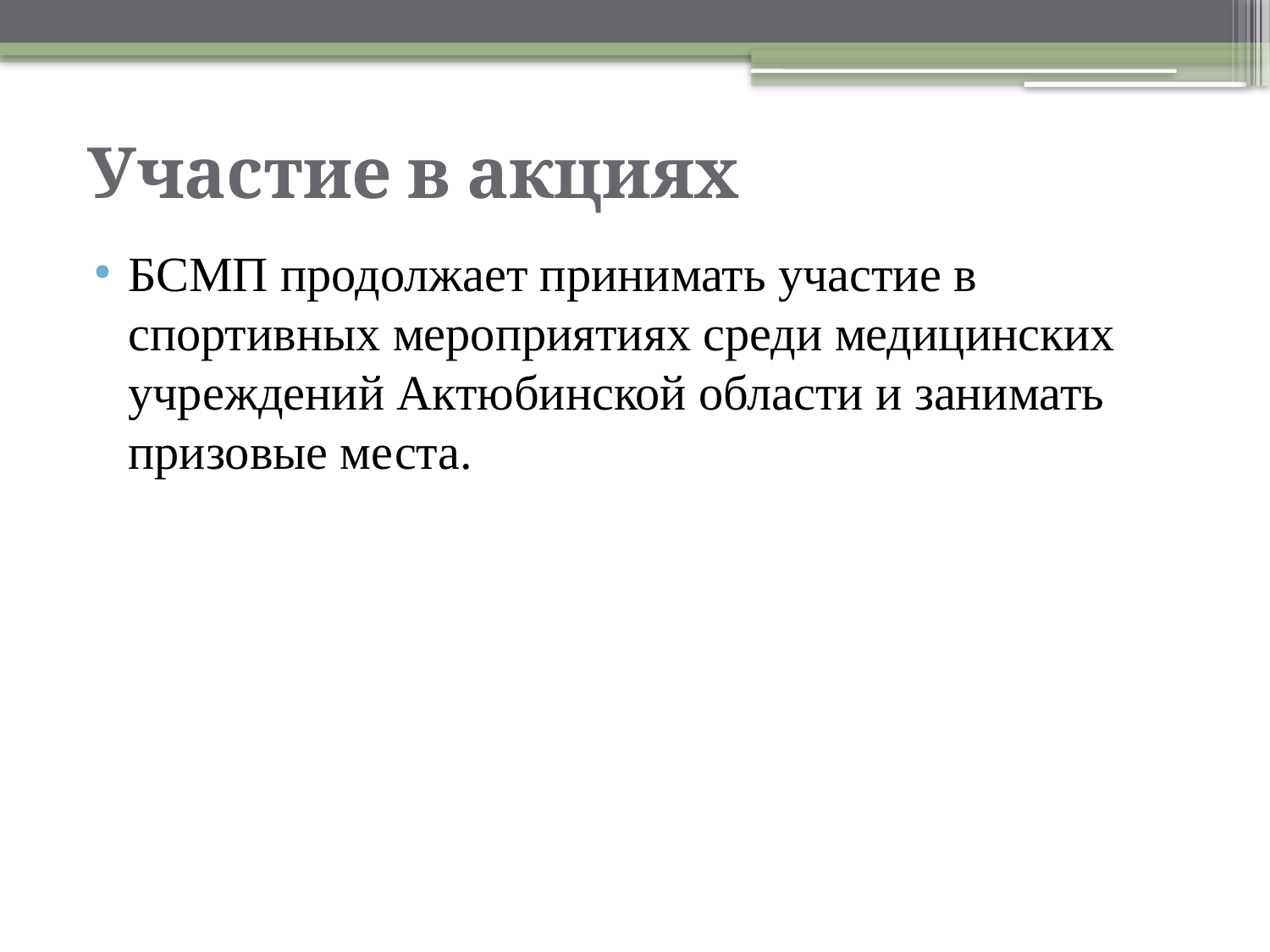

# Участие в акциях
БСМП продолжает принимать участие в спортивных мероприятиях среди медицинских учреждений Актюбинской области и занимать призовые места.